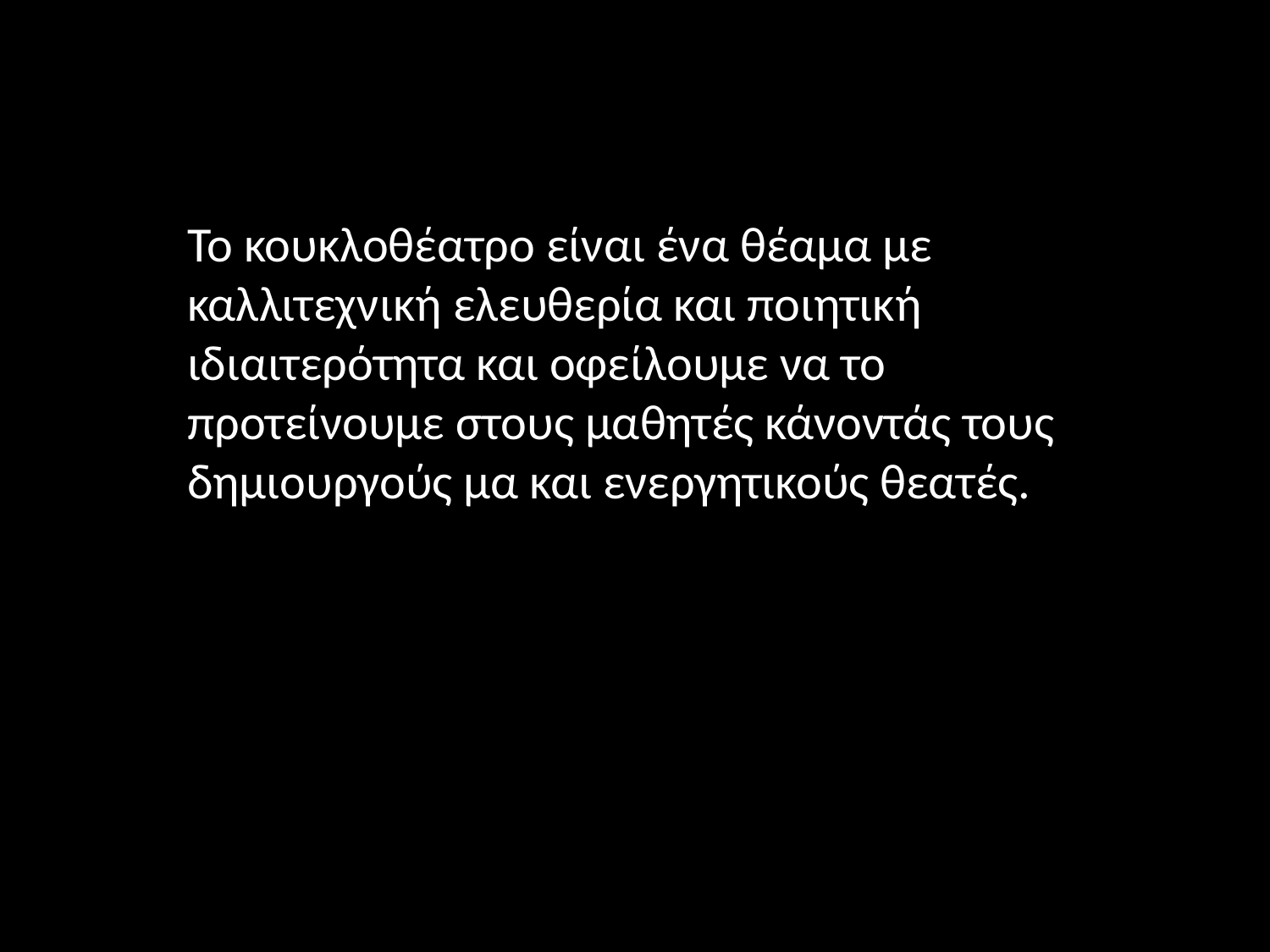

Το κουκλοθέατρο είναι ένα θέαμα με καλλιτεχνική ελευθερία και ποιητική ιδιαιτερότητα και οφείλουμε να το προτείνουμε στους μαθητές κάνοντάς τους δημιουργούς μα και ενεργητικούς θεατές.